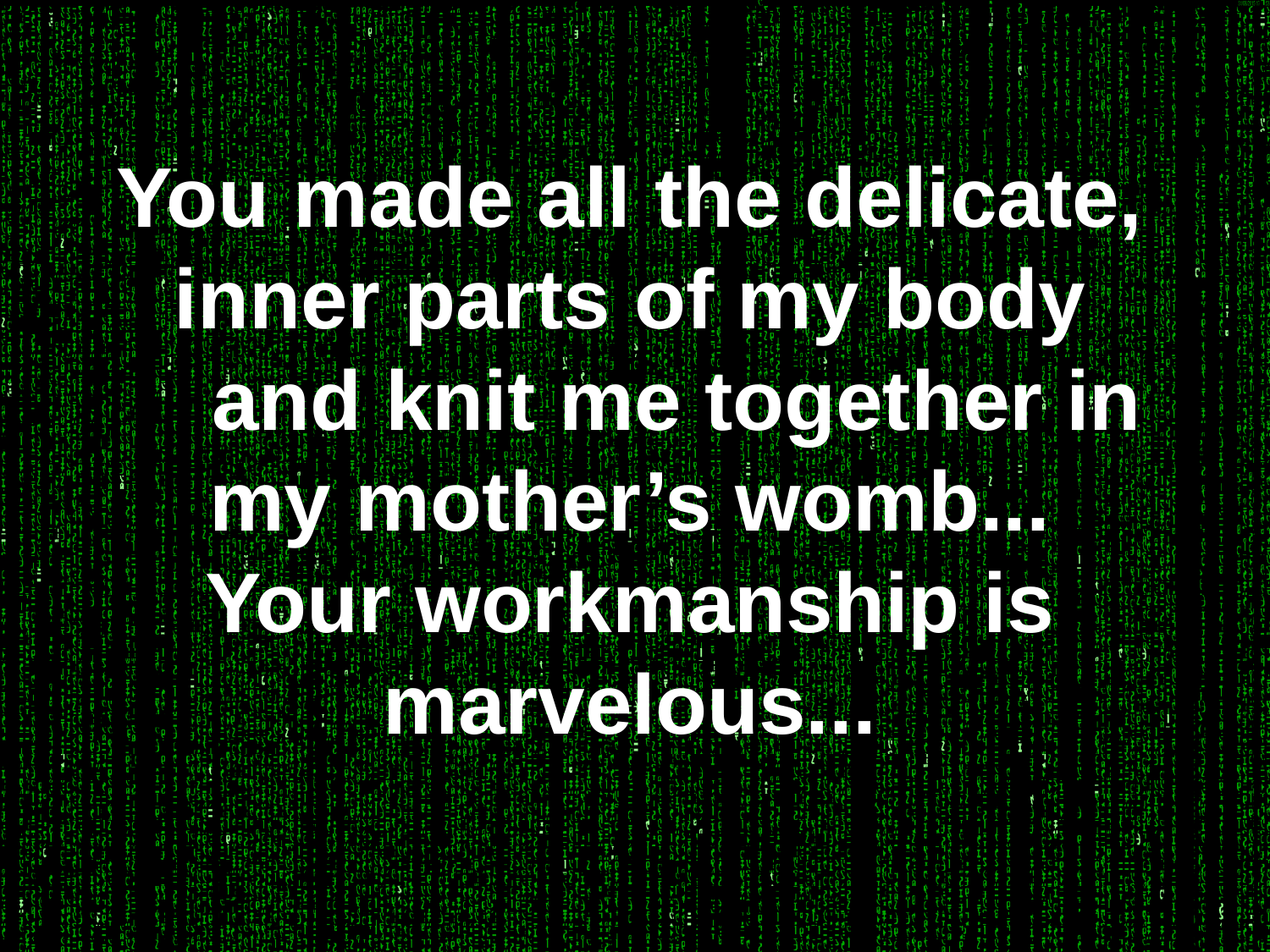

You made all the delicate, inner parts of my body
    and knit me together in my mother’s womb...
Your workmanship is marvelous...